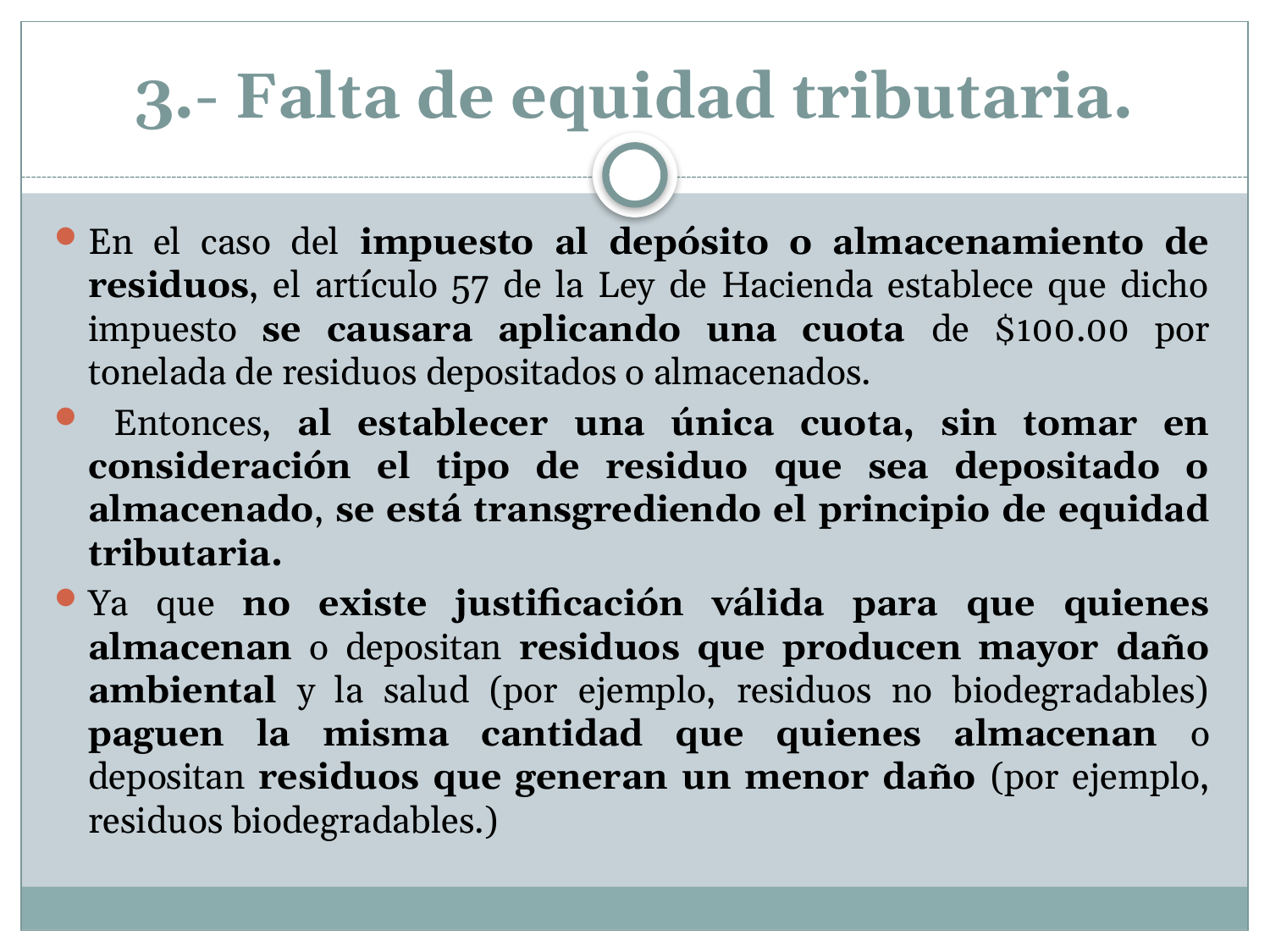

# 3.- Falta de equidad tributaria.
En el caso del impuesto al depósito o almacenamiento de residuos, el artículo 57 de la Ley de Hacienda establece que dicho impuesto se causara aplicando una cuota de $100.00 por tonelada de residuos depositados o almacenados.
 Entonces, al establecer una única cuota, sin tomar en consideración el tipo de residuo que sea depositado o almacenado, se está transgrediendo el principio de equidad tributaria.
Ya que no existe justificación válida para que quienes almacenan o depositan residuos que producen mayor daño ambiental y la salud (por ejemplo, residuos no biodegradables) paguen la misma cantidad que quienes almacenan o depositan residuos que generan un menor daño (por ejemplo, residuos biodegradables.)